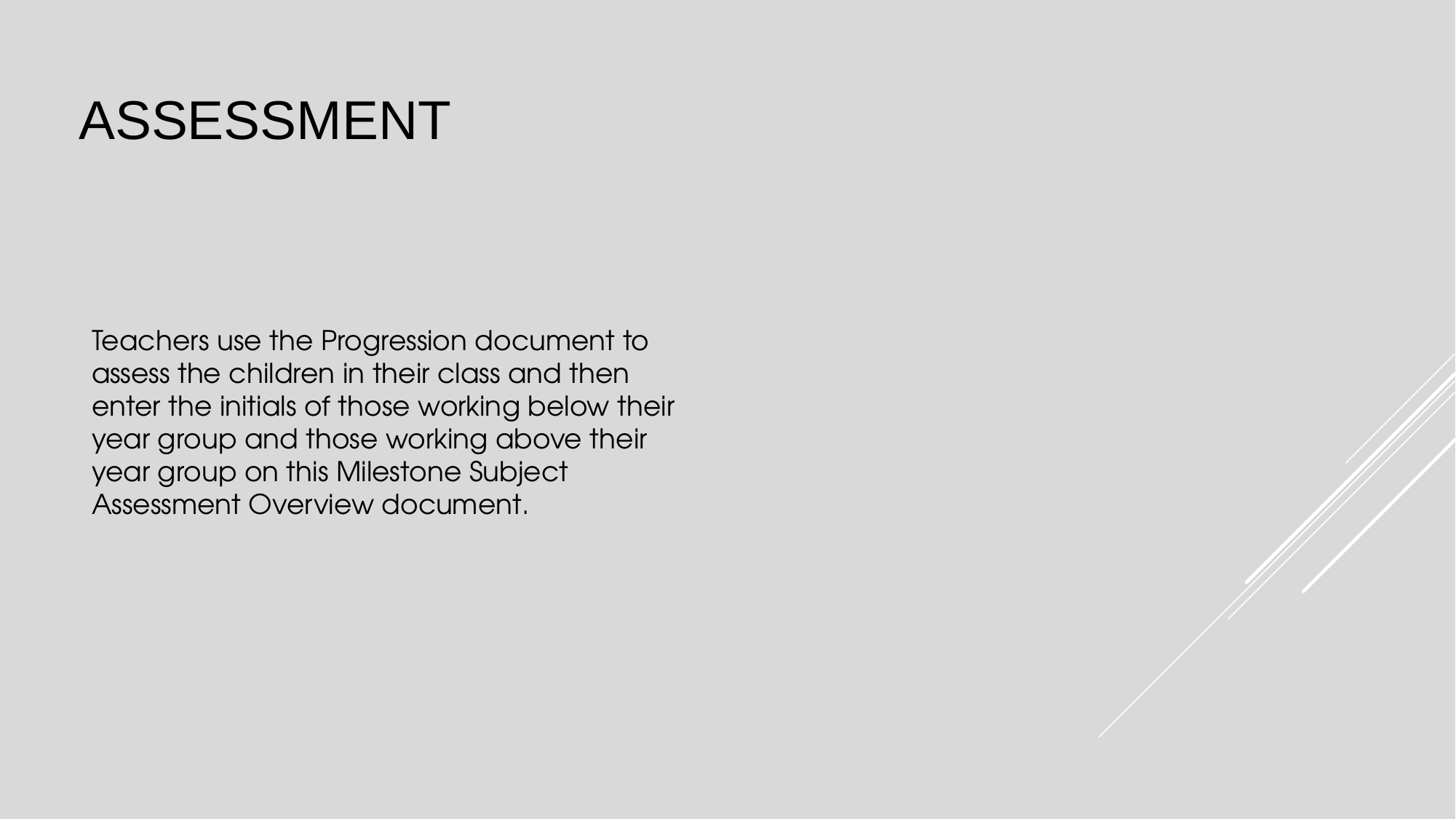

Assessment

Teachers use the Progression document to assess the children in their class and then enter the initials of those working below their year group and those working above their year group on this Milestone Subject Assessment Overview document.